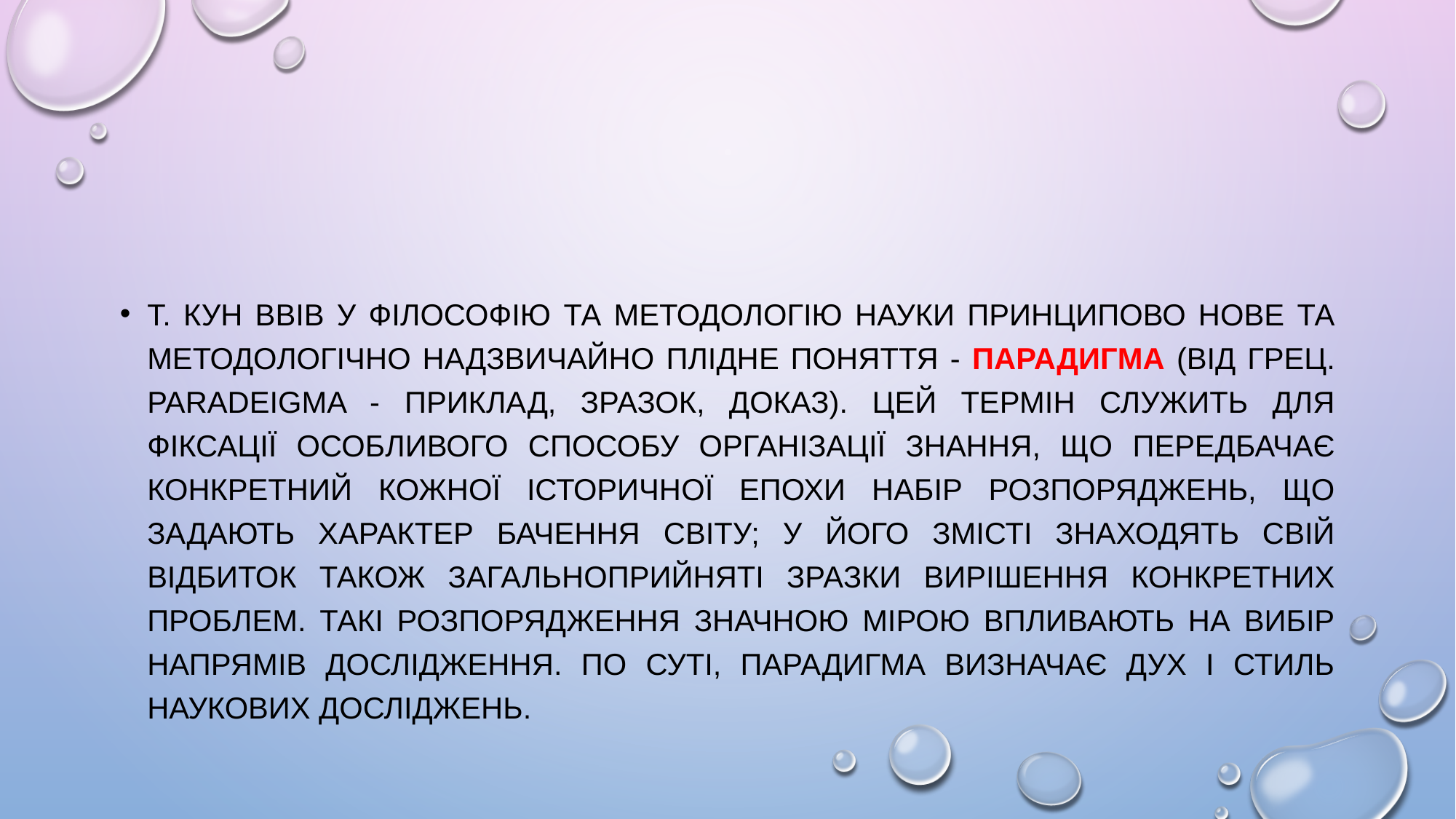

#
Т. Кун ввів у філософію та методологію науки принципово нове та методологічно надзвичайно плідне поняття - парадигма (від грец. Paradeigma - приклад, зразок, доказ). Цей термін служить для фіксації особливого способу організації знання, що передбачає конкретний кожної історичної епохи набір розпоряджень, що задають характер бачення світу; у його змісті знаходять свій відбиток також загальноприйняті зразки вирішення конкретних проблем. Такі розпорядження значною мірою впливають на вибір напрямів дослідження. По суті, парадигма визначає дух і стиль наукових досліджень.